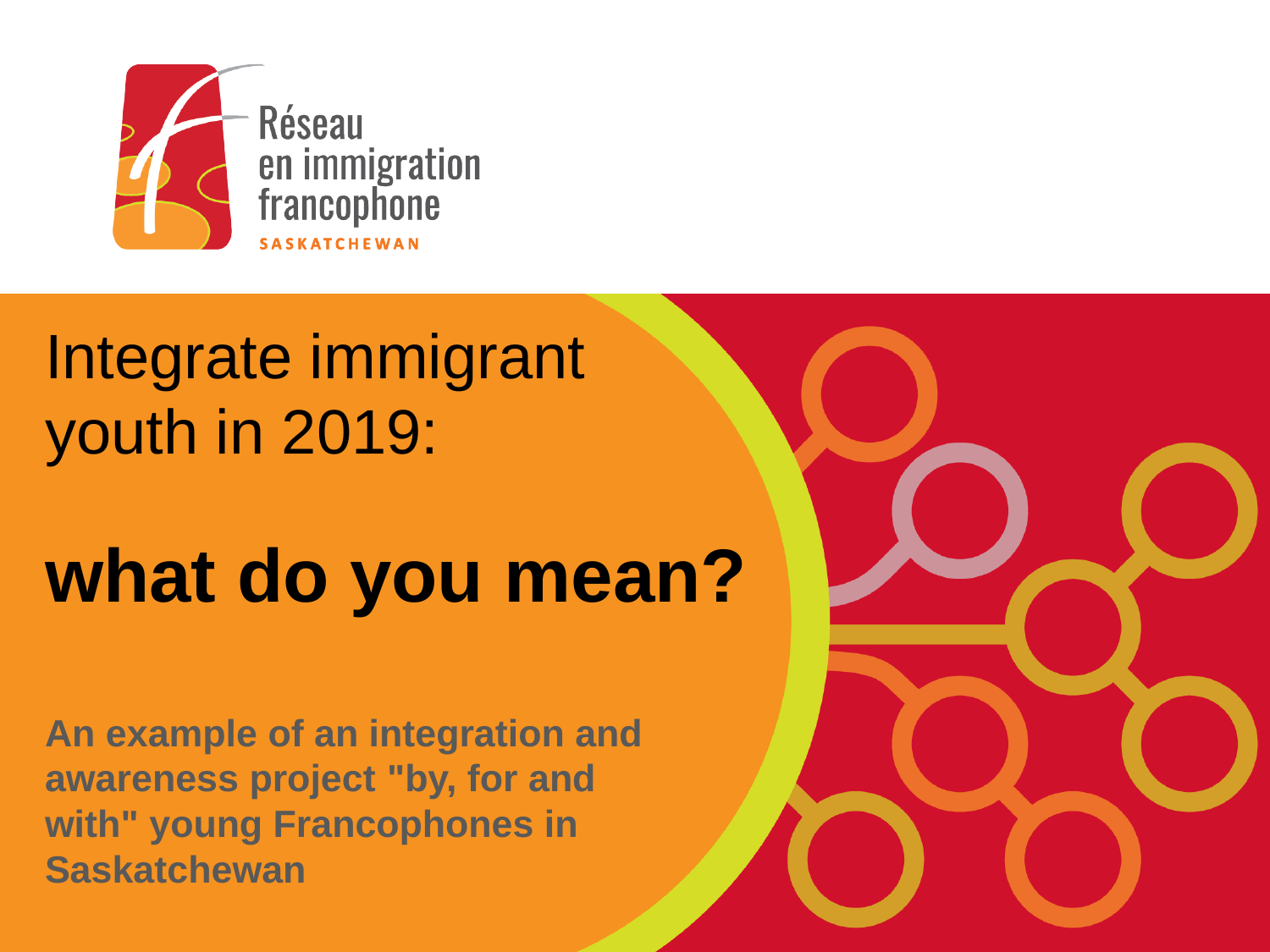

# Integrate immigrant youth in 2019: what do you mean?
An example of an integration and awareness project "by, for and with" young Francophones in Saskatchewan